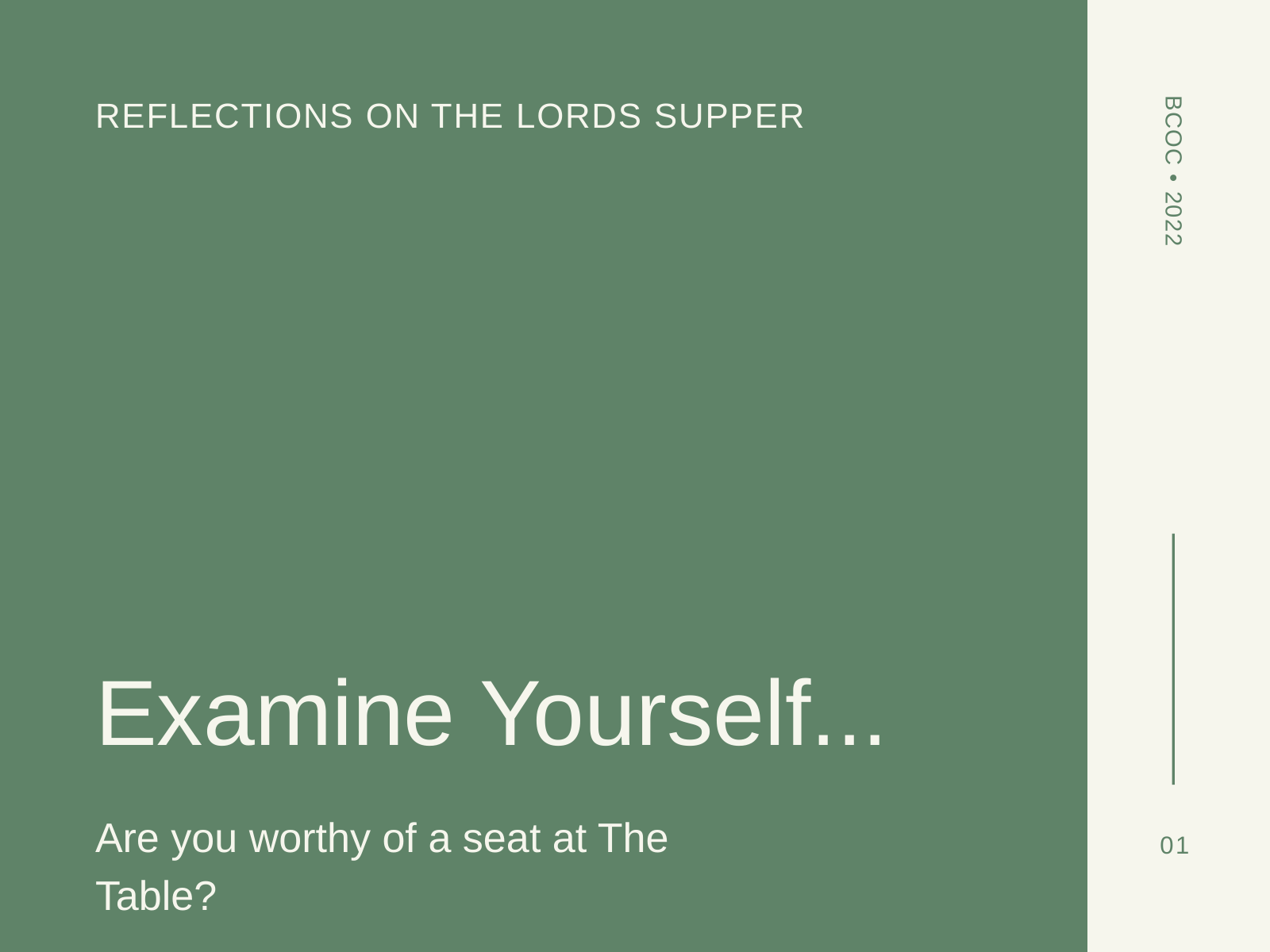

REFLECTIONS ON THE LORDS SUPPER
BCOC • 2022

01
Examine Yourself...
Are you worthy of a seat at The Table?